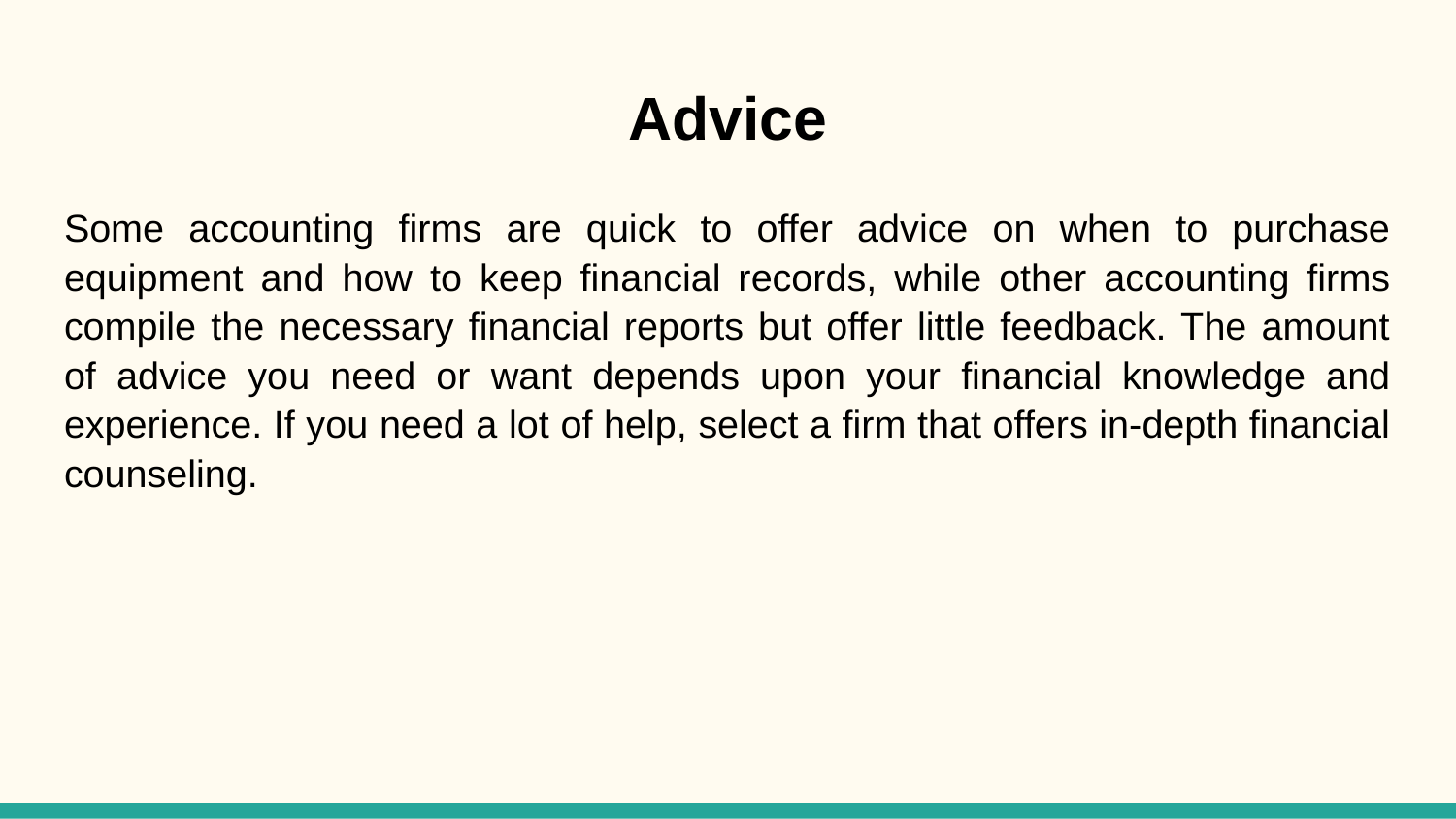

# Advice

Some accounting firms are quick to offer advice on when to purchase equipment and how to keep financial records, while other accounting firms compile the necessary financial reports but offer little feedback. The amount of advice you need or want depends upon your financial knowledge and experience. If you need a lot of help, select a firm that offers in-depth financial counseling.